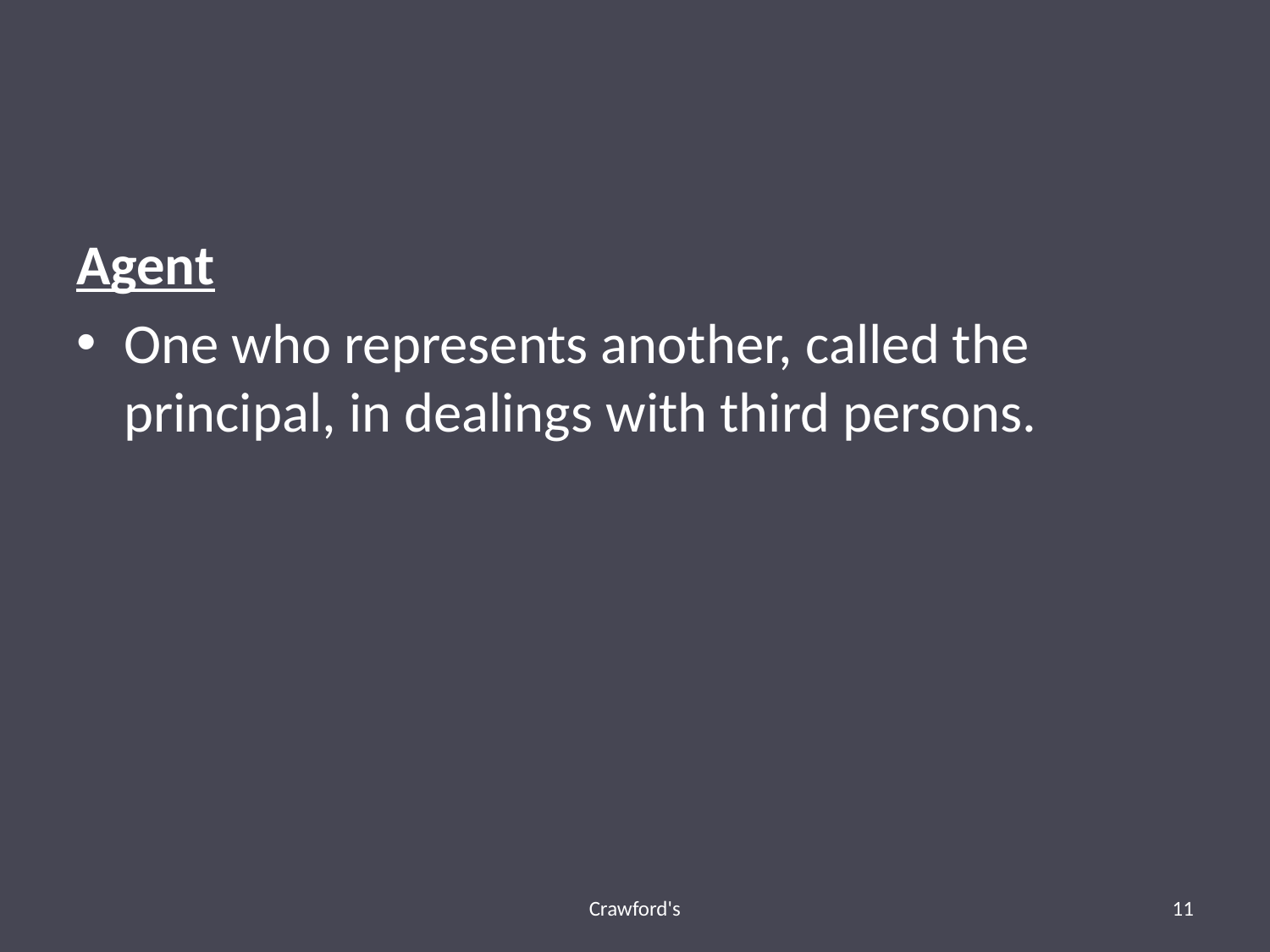

#
Agent
One who represents another, called the principal, in dealings with third persons.

Crawford's
11